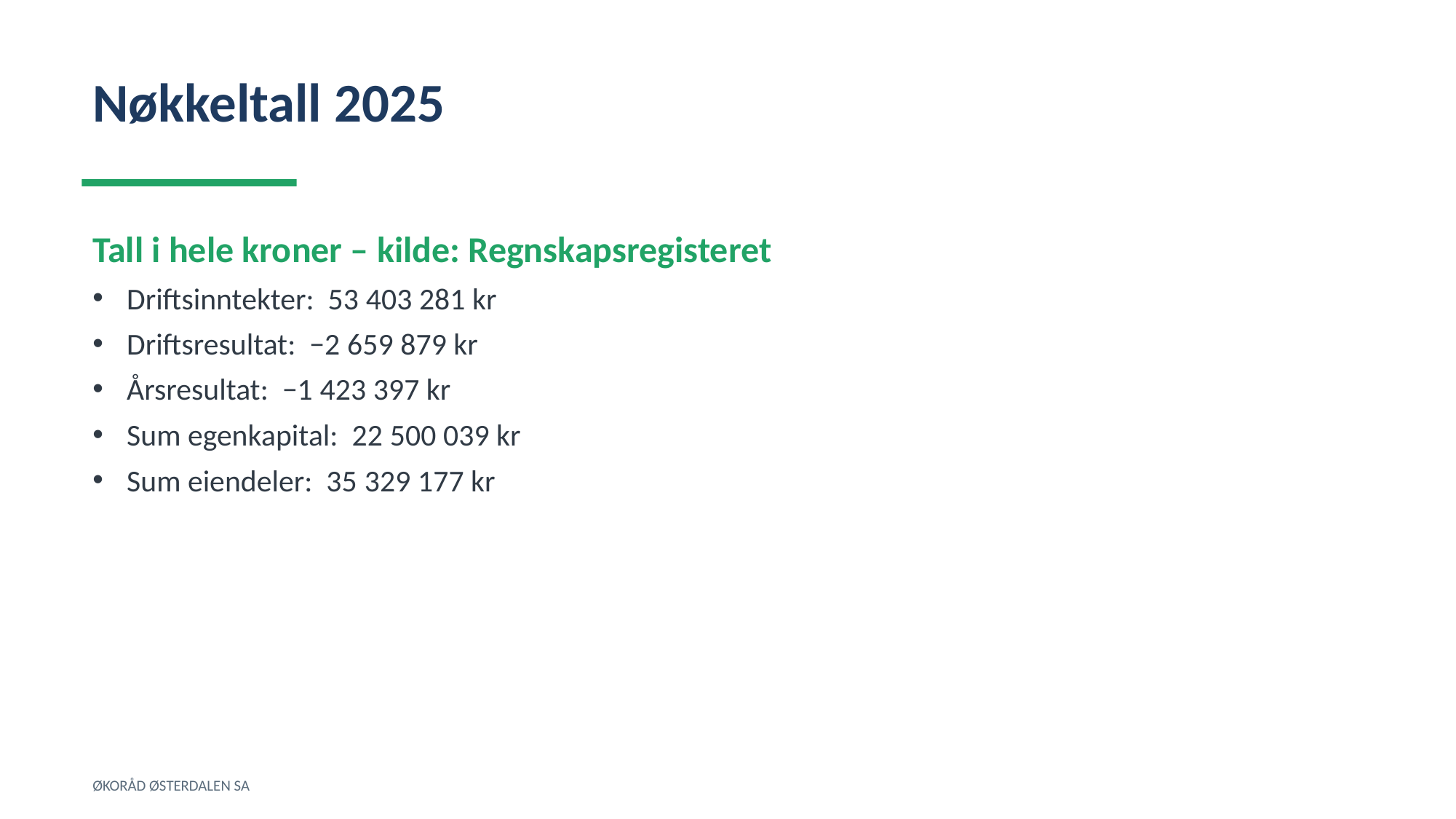

Nøkkeltall 2025

Tall i hele kroner – kilde: Regnskapsregisteret
Driftsinntekter:  53 403 281 kr
Driftsresultat:  −2 659 879 kr
Årsresultat:  −1 423 397 kr
Sum egenkapital:  22 500 039 kr
Sum eiendeler:  35 329 177 kr
ØKORÅD ØSTERDALEN SA